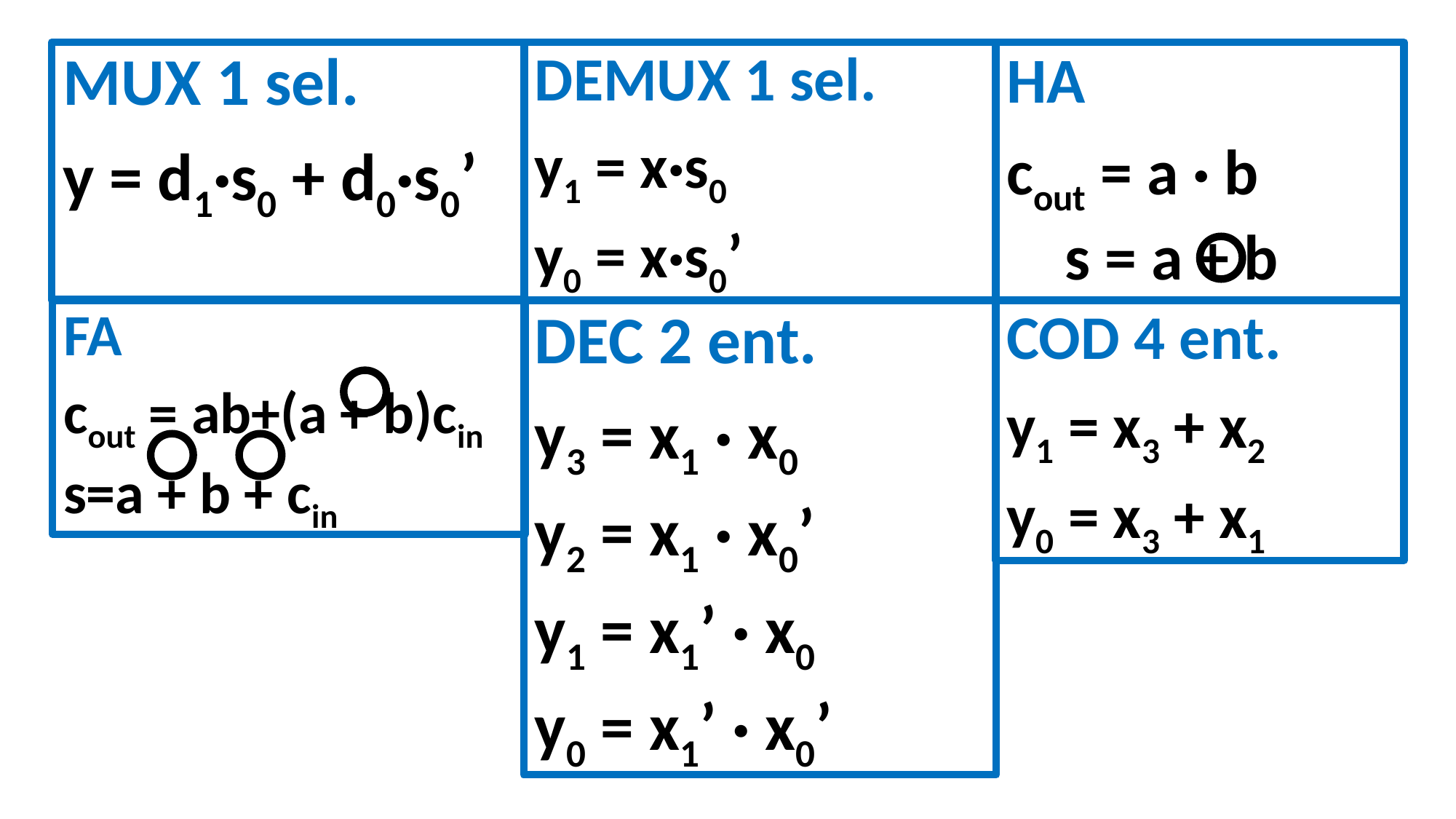

MUX 1 sel.
y = d1·s0 + d0·s0’
HA
cout = a · b
    s = a + b

DEMUX 1 sel.
y1 = x·s0
y0 = x·s0’

FA
cout = ab+(a + b)cin
s=a + b + cin

COD 4 ent.
y1 = x3 + x2
y0 = x3 + x1

DEC 2 ent.
y3 = x1 · x0
y2 = x1 · x0’
y1 = x1’ · x0
y0 = x1’ · x0’